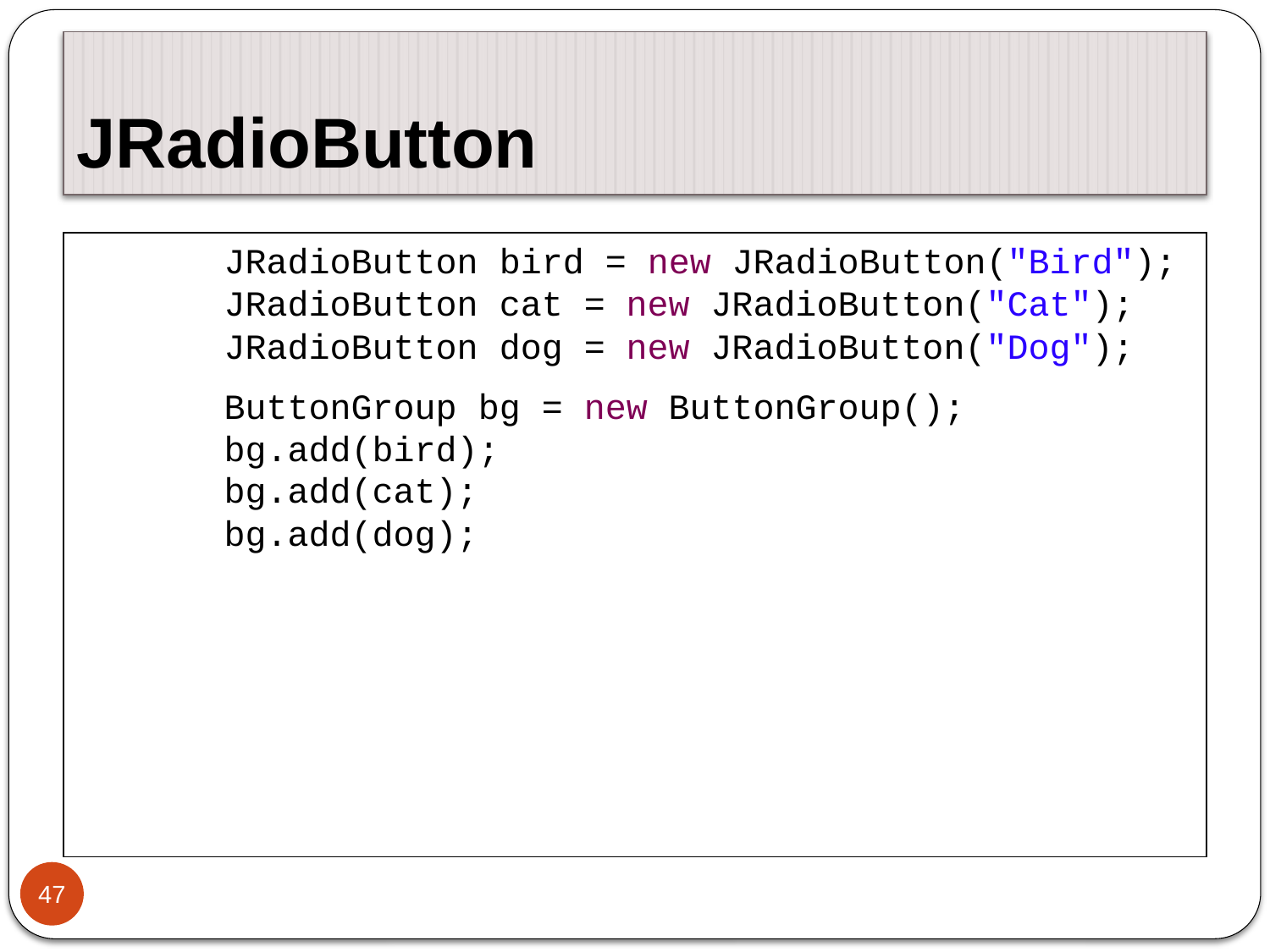

# JRadioButton
    JRadioButton bird = new JRadioButton("Bird");
    JRadioButton cat = new JRadioButton("Cat");
    JRadioButton dog = new JRadioButton("Dog");
    ButtonGroup bg = new ButtonGroup();
    bg.add(bird);
    bg.add(cat);
    bg.add(dog);

47